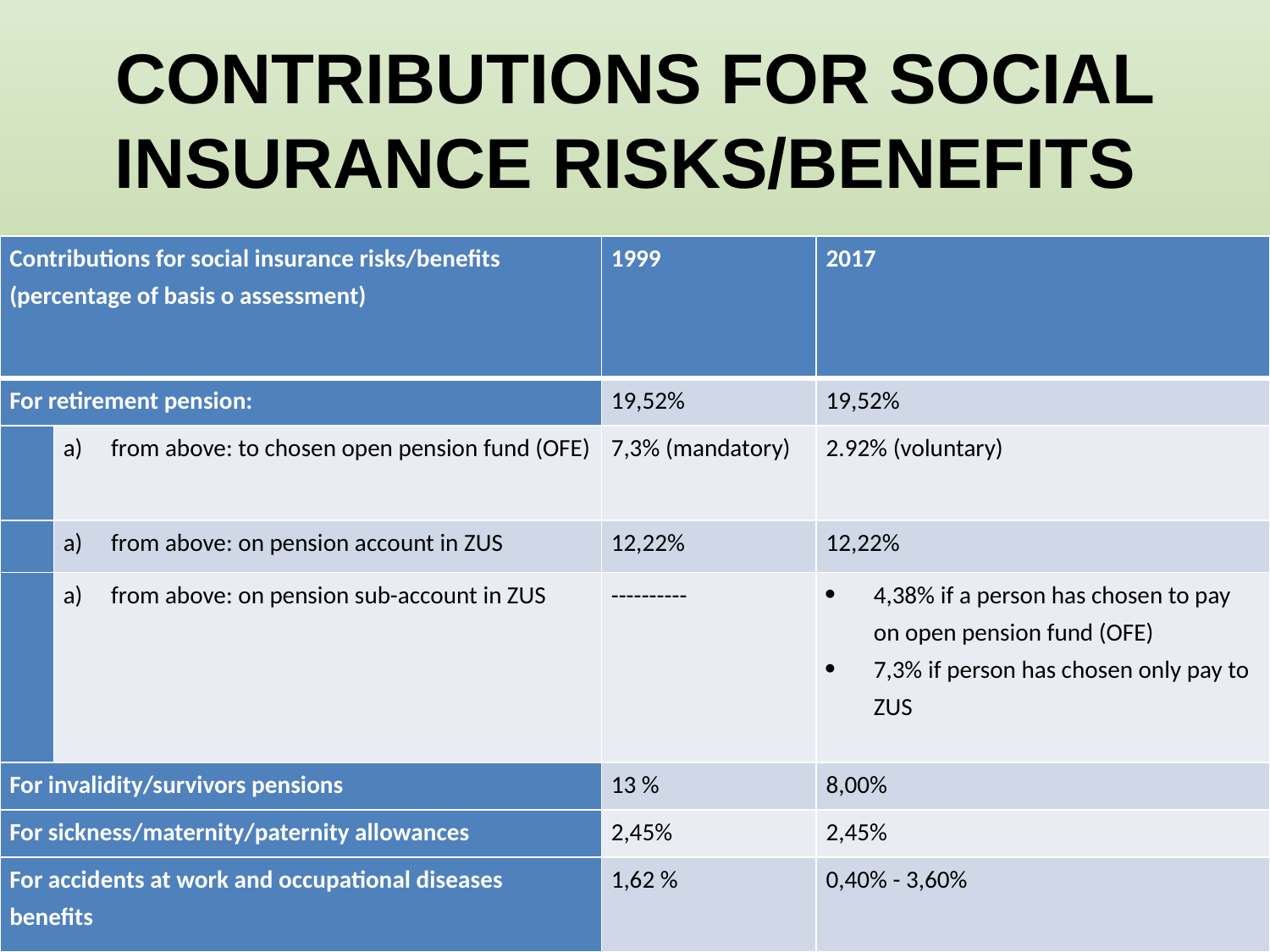

# CONTRIBUTIONS FOR SOCIAL INSURANCE RISKS/BENEFITS
| Contributions for social insurance risks/benefits (percentage of basis o assessment) |  | 1999 | 2017 |
| --- | --- | --- | --- |
| For retirement pension: |  | 19,52% | 19,52% |
|  | from above: to chosen open pension fund (OFE) | 7,3% (mandatory) | 2.92% (voluntary) |
|  | from above: on pension account in ZUS | 12,22% | 12,22% |
|  | from above: on pension sub-account in ZUS | ---------- | 4,38% if a person has chosen to pay on open pension fund (OFE) 7,3% if person has chosen only pay to ZUS |
| For invalidity/survivors pensions |  | 13 % | 8,00% |
| For sickness/maternity/paternity allowances |  | 2,45% | 2,45% |
| For accidents at work and occupational diseases benefits |  | 1,62 % | 0,40% - 3,60% |